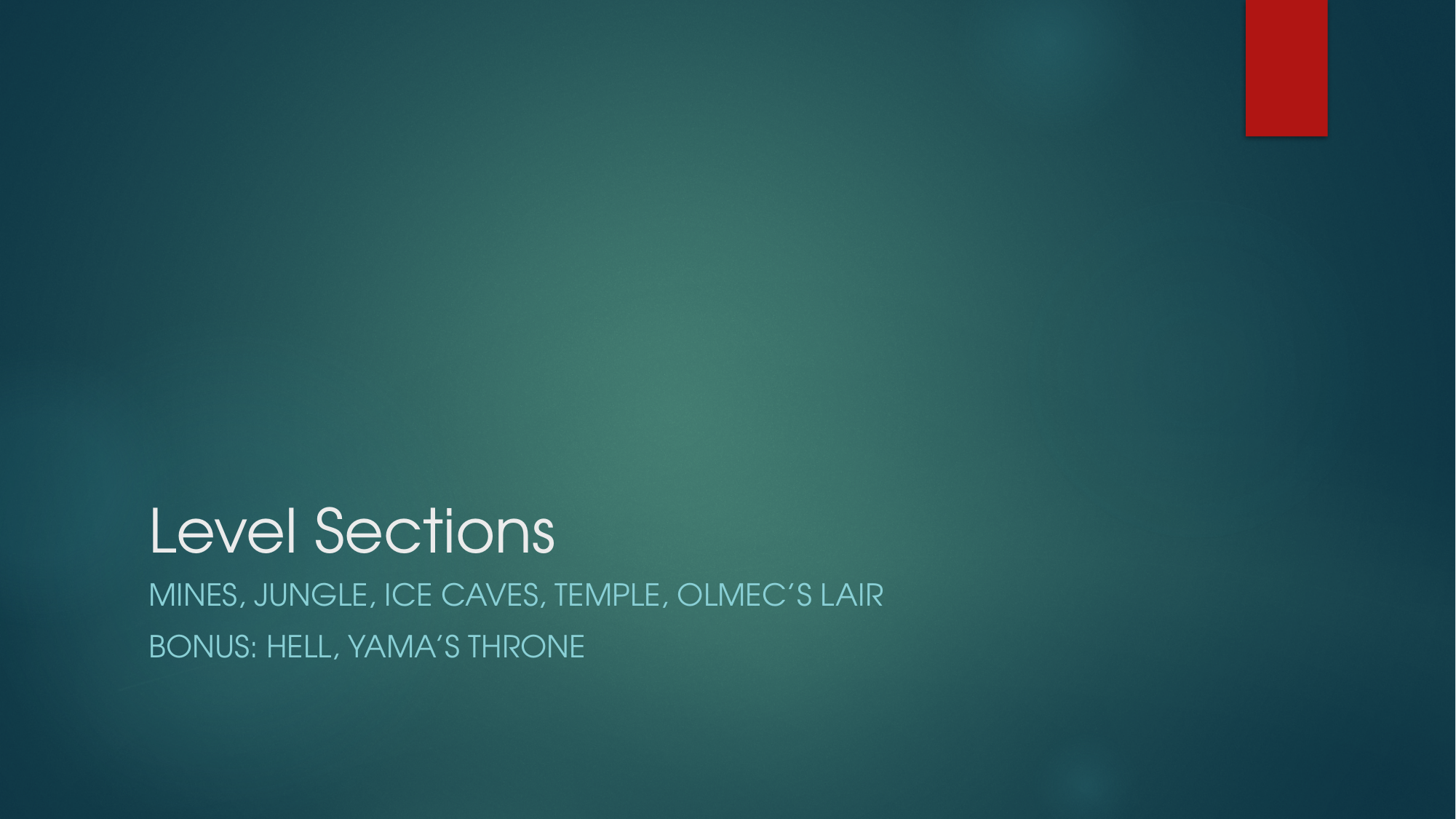

# Level Sections
Mines, jungle, ice caves, temple, Olmec’s lair
Bonus: hell, Yama’s throne